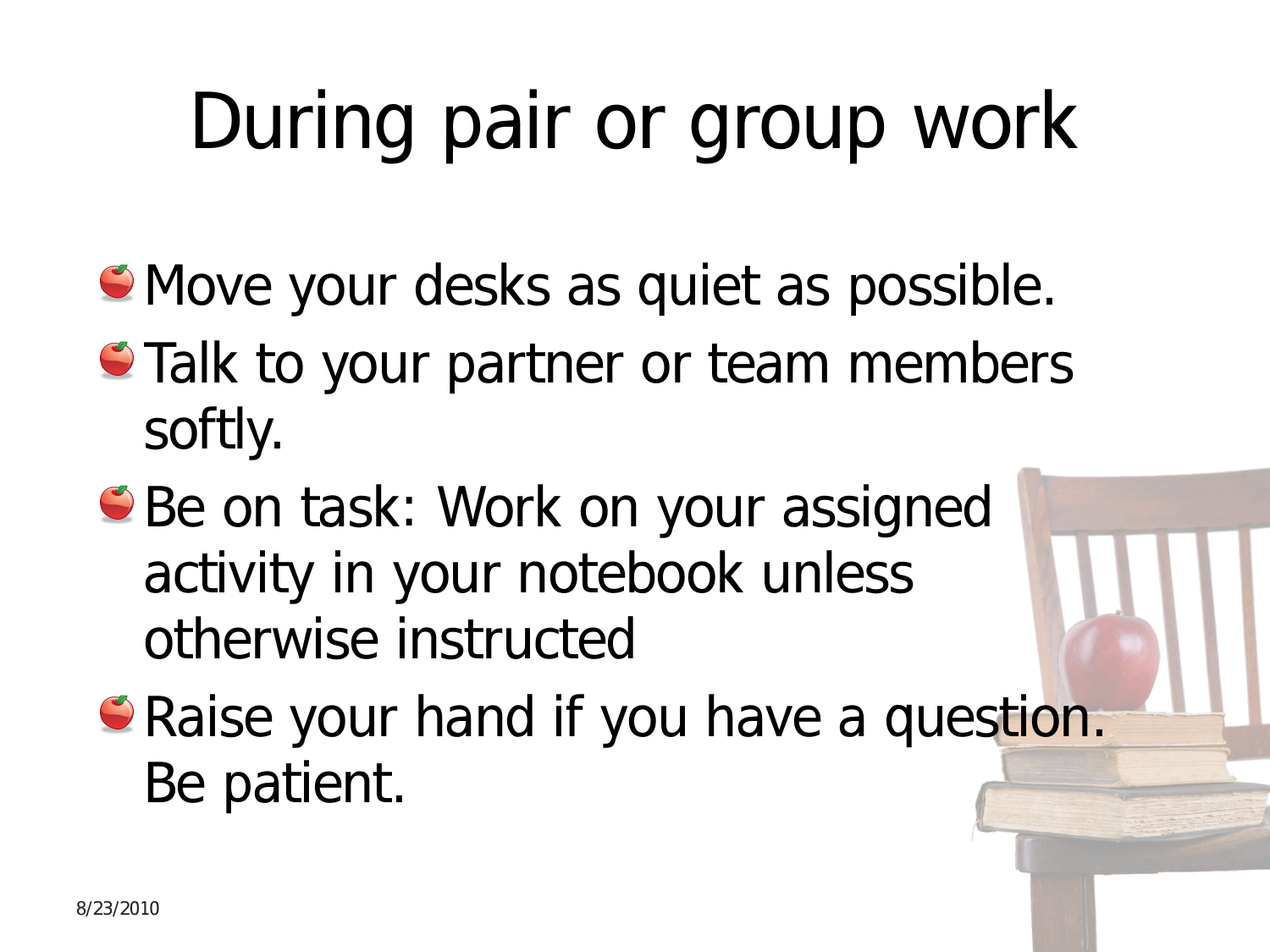

# During pair or group work
Move your desks as quiet as possible.
Talk to your partner or team members softly.
Be on task: Work on your assigned activity in your notebook unless otherwise instructed
Raise your hand if you have a question.  Be patient.
8/23/2010